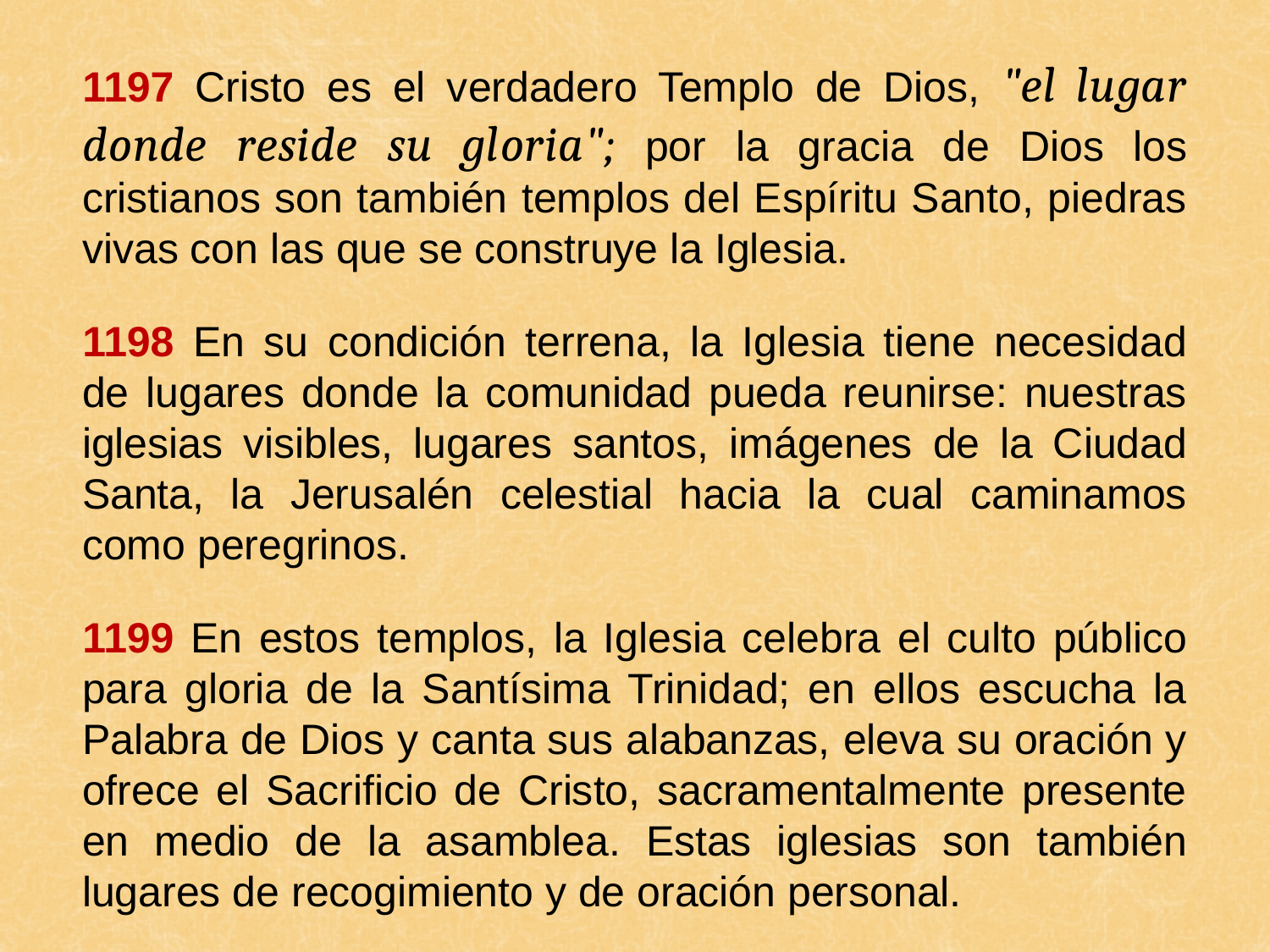

1197 Cristo es el verdadero Templo de Dios, "el lugar donde reside su gloria"; por la gracia de Dios los cristianos son también templos del Espíritu Santo, piedras vivas con las que se construye la Iglesia.
1198 En su condición terrena, la Iglesia tiene necesidad de lugares donde la comunidad pueda reunirse: nuestras iglesias visibles, lugares santos, imágenes de la Ciudad Santa, la Jerusalén celestial hacia la cual caminamos como peregrinos.
1199 En estos templos, la Iglesia celebra el culto público para gloria de la Santísima Trinidad; en ellos escucha la Palabra de Dios y canta sus alabanzas, eleva su oración y ofrece el Sacrificio de Cristo, sacramentalmente presente en medio de la asamblea. Estas iglesias son también lugares de recogimiento y de oración personal.